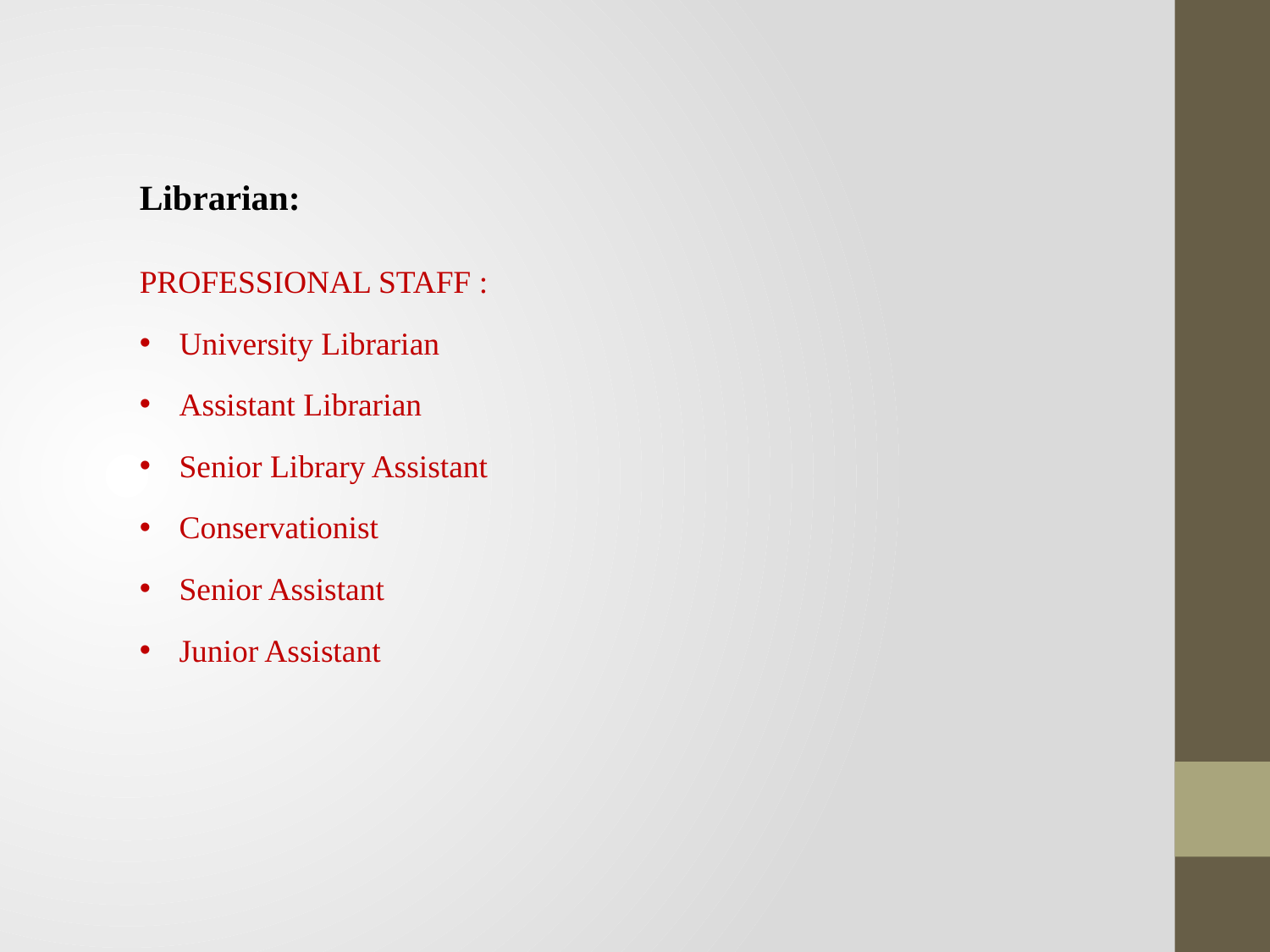

Librarian:

PROFESSIONAL STAFF :
University Librarian
Assistant Librarian
Senior Library Assistant
Conservationist
Senior Assistant
Junior Assistant